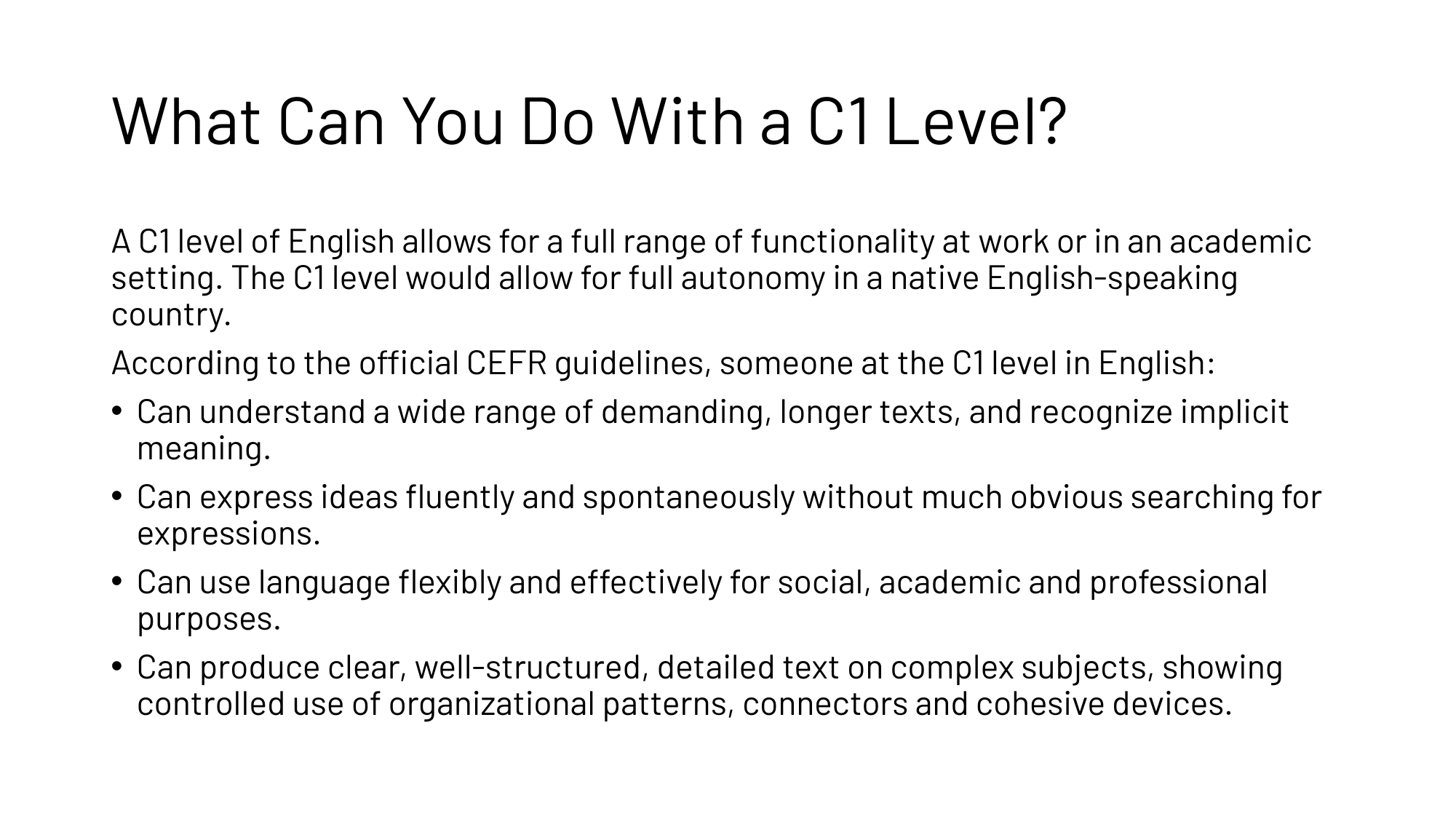

# What Can You Do With a C1 Level?
A C1 level of English allows for a full range of functionality at work or in an academic setting. The C1 level would allow for full autonomy in a native English-speaking country.
According to the official CEFR guidelines, someone at the C1 level in English:
Can understand a wide range of demanding, longer texts, and recognize implicit meaning.
Can express ideas fluently and spontaneously without much obvious searching for expressions.
Can use language flexibly and effectively for social, academic and professional purposes.
Can produce clear, well-structured, detailed text on complex subjects, showing controlled use of organizational patterns, connectors and cohesive devices.